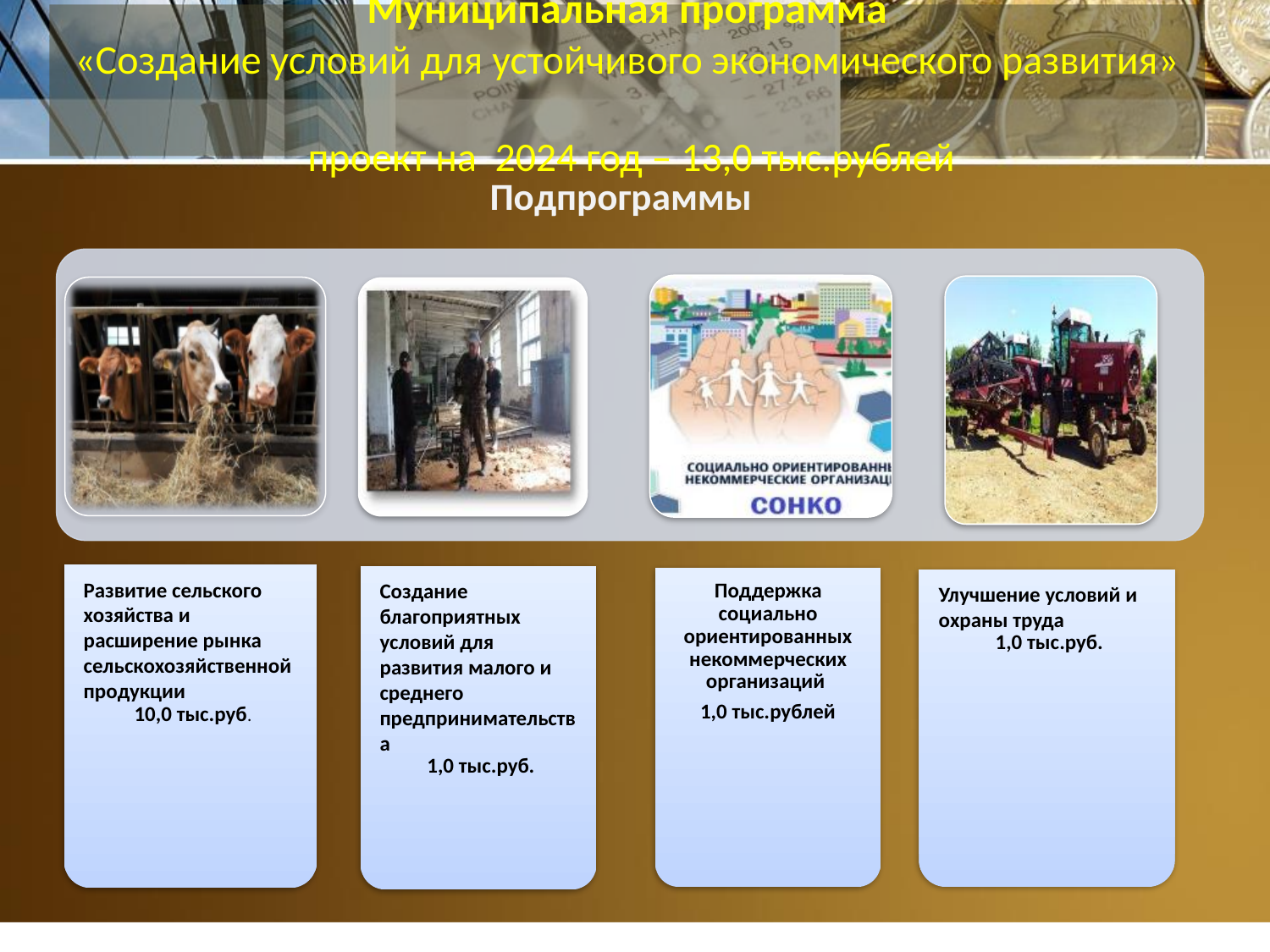

# Муниципальная программа «Создание условий для устойчивого экономического развития» проект на  2024 год – 13,0 тыс.рублей
Подпрограммы
Развитие сельского хозяйства и расширение рынка сельскохозяйственной продукции
 10,0 тыс.руб.
Создание благоприятных условий для развития малого и среднего предпринимательства
 1,0 тыс.руб.
Улучшение условий и охраны труда
 1,0 тыс.руб.
Поддержка социально ориентированных некоммерческих организаций
1,0 тыс.рублей